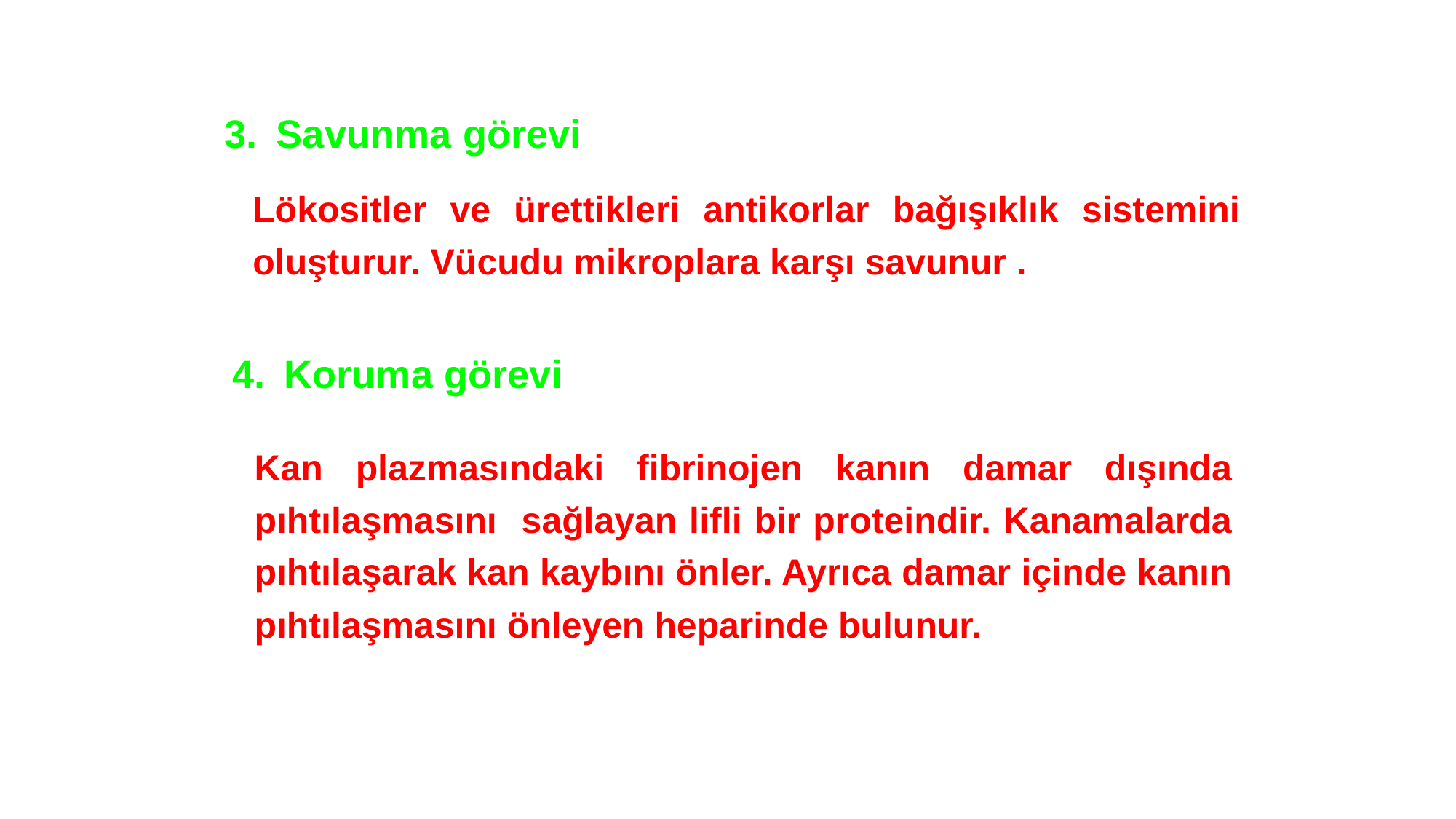

Savunma görevi
Lökositler ve ürettikleri antikorlar bağışıklık sistemini oluşturur. Vücudu mikroplara karşı savunur .
 Koruma görevi
Kan plazmasındaki fibrinojen kanın damar dışında pıhtılaşmasını  sağlayan lifli bir proteindir. Kanamalarda pıhtılaşarak kan kaybını önler. Ayrıca damar içinde kanın pıhtılaşmasını önleyen heparinde bulunur.